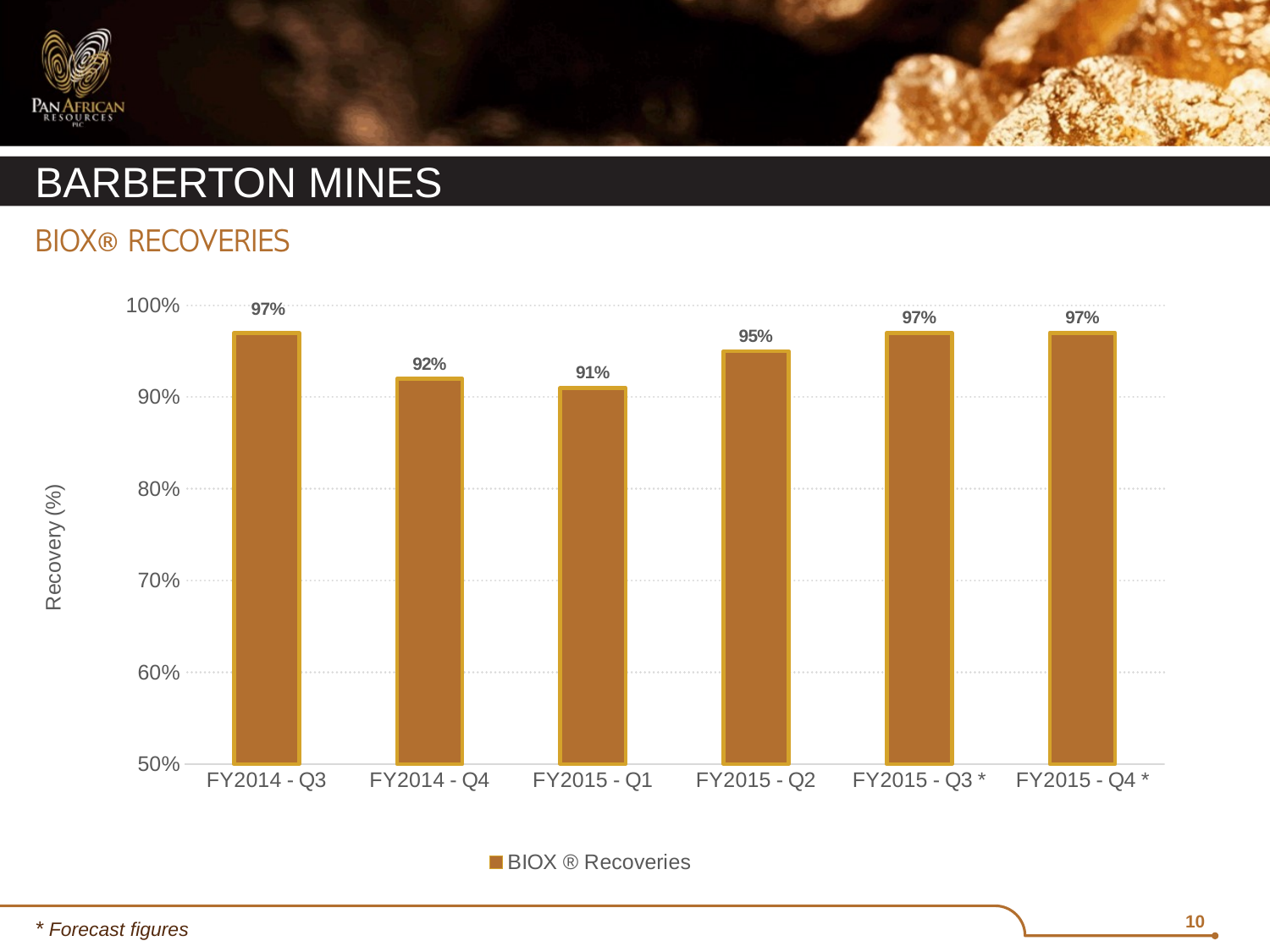

# BARBERTON MINES
BIOX® RECOVERIES

### Chart

| Category | BIOX ® Recoveries |
|---|---|
| FY2014 - Q3 | 0.97 |
| FY2014 - Q4 | 0.92 |
| FY2015 - Q1 | 0.91 |
| FY2015 - Q2 | 0.95 |
| FY2015 - Q3 * | 0.97 |
| FY2015 - Q4 * | 0.97 |
* Forecast figures